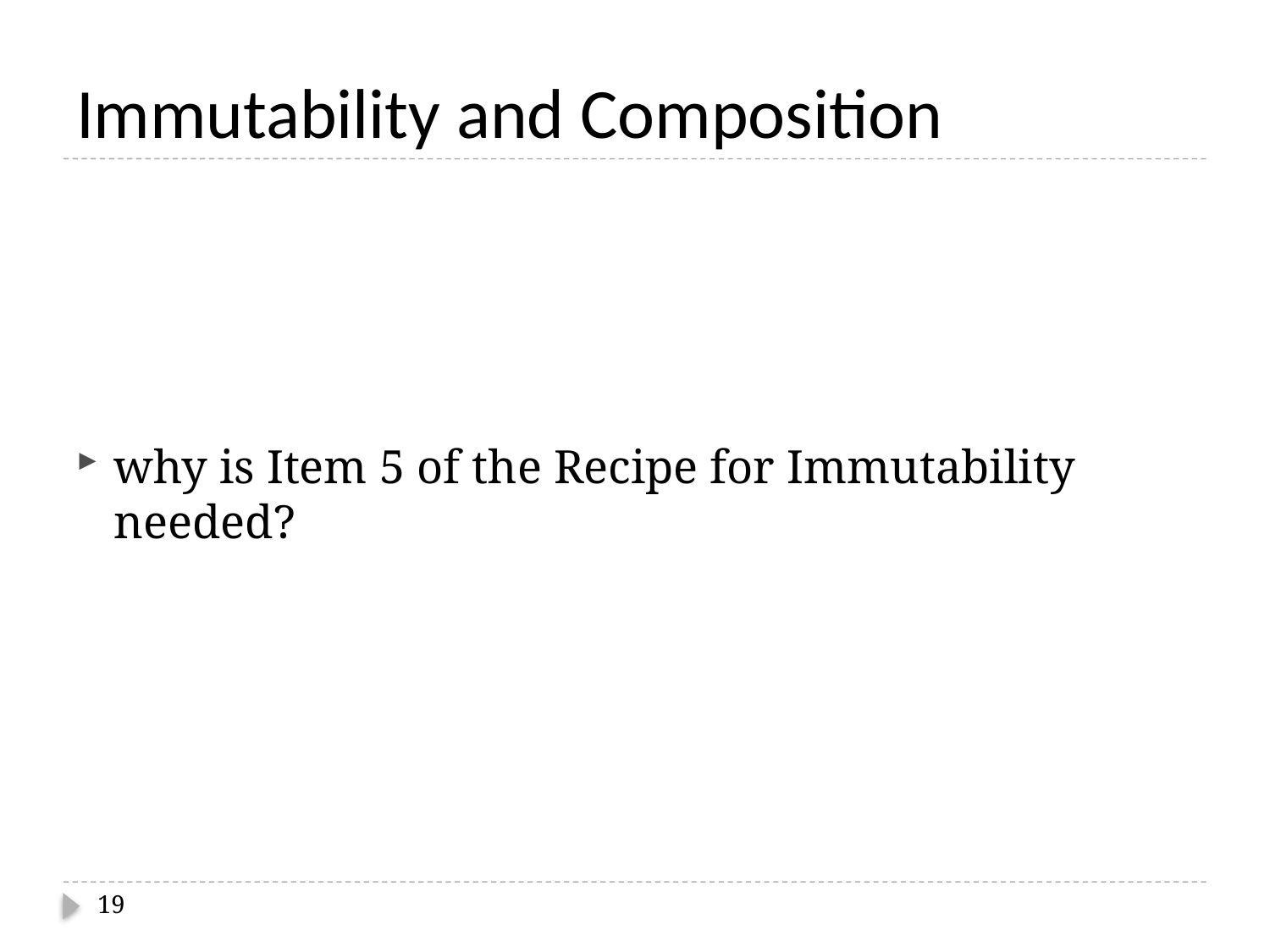

# Immutability and Composition

why is Item 5 of the Recipe for Immutability needed?
19